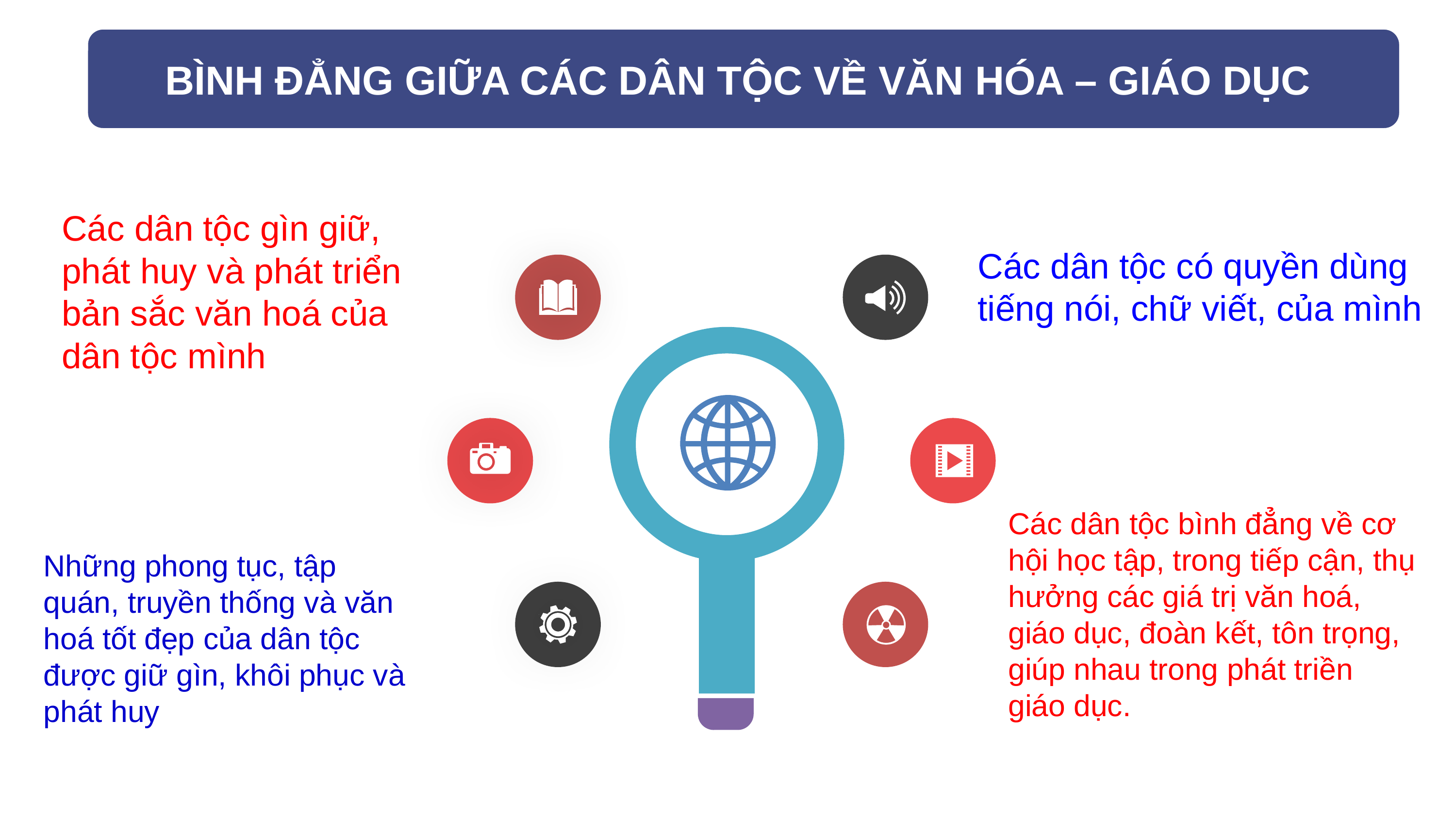

Infographic Style
BÌNH ĐẲNG GIỮA CÁC DÂN TỘC VỀ VĂN HÓA – GIÁO DỤC
Insert the title of your subtitle Here
Các dân tộc gìn giữ, phát huy và phát triển bản sắc văn hoá của dân tộc mình
Các dân tộc có quyền dùng tiếng nói, chữ viết, của mình

Các dân tộc bình đẳng về cơ hội học tập, trong tiếp cận, thụ hưởng các giá trị văn hoá, giáo dục, đoàn kết, tôn trọng, giúp nhau trong phát triền giáo dục.
Những phong tục, tập quán, truyền thống và văn hoá tốt đẹp của dân tộc được giữ gìn, khôi phục và phát huy